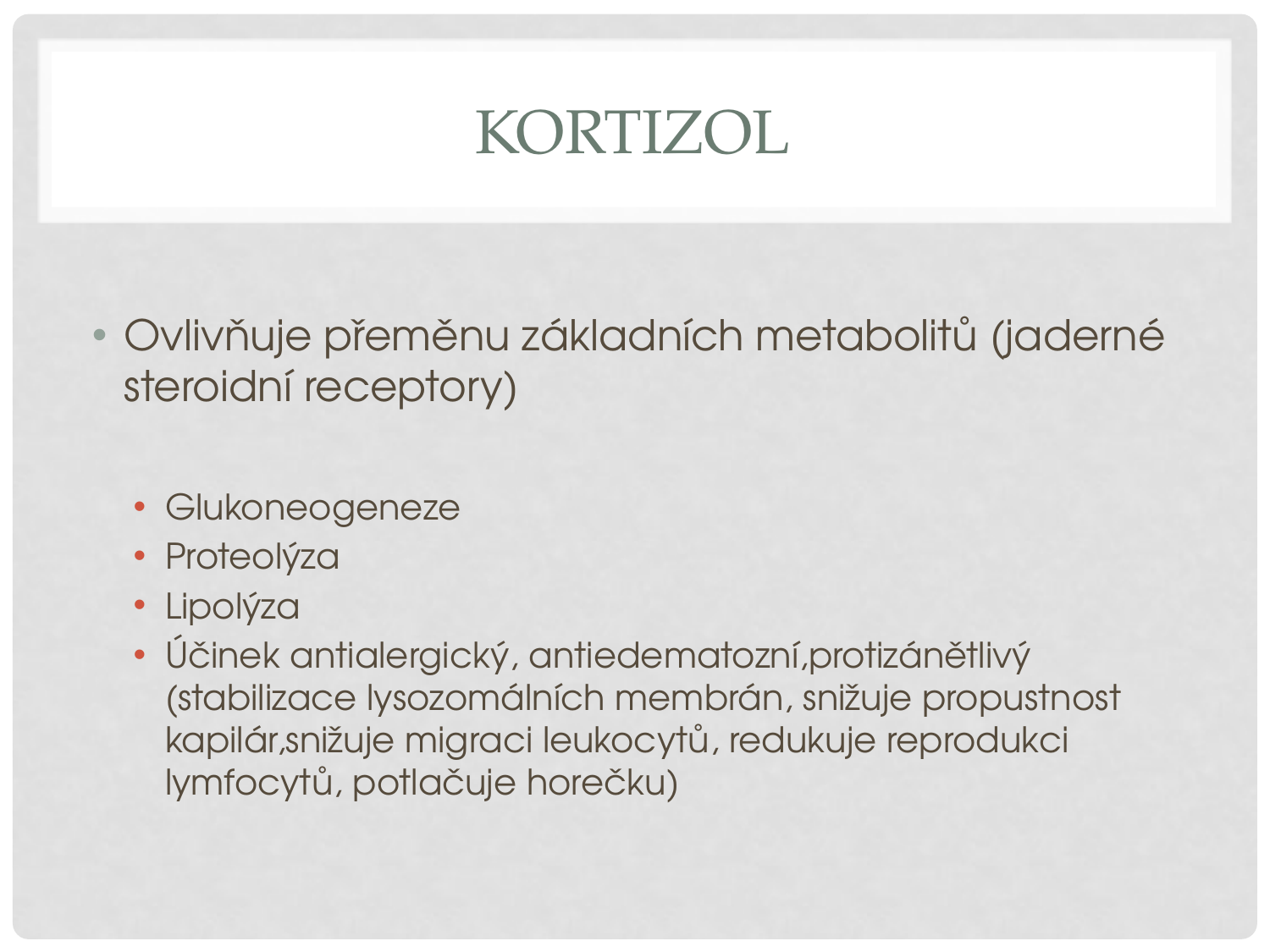

# Kortizol

Ovlivňuje přeměnu základních metabolitů (jaderné steroidní receptory)

Glukoneogeneze
Proteolýza
Lipolýza
Účinek antialergický, antiedematozní,protizánětlivý (stabilizace lysozomálních membrán, snižuje propustnost kapilár,snižuje migraci leukocytů, redukuje reprodukci lymfocytů, potlačuje horečku)